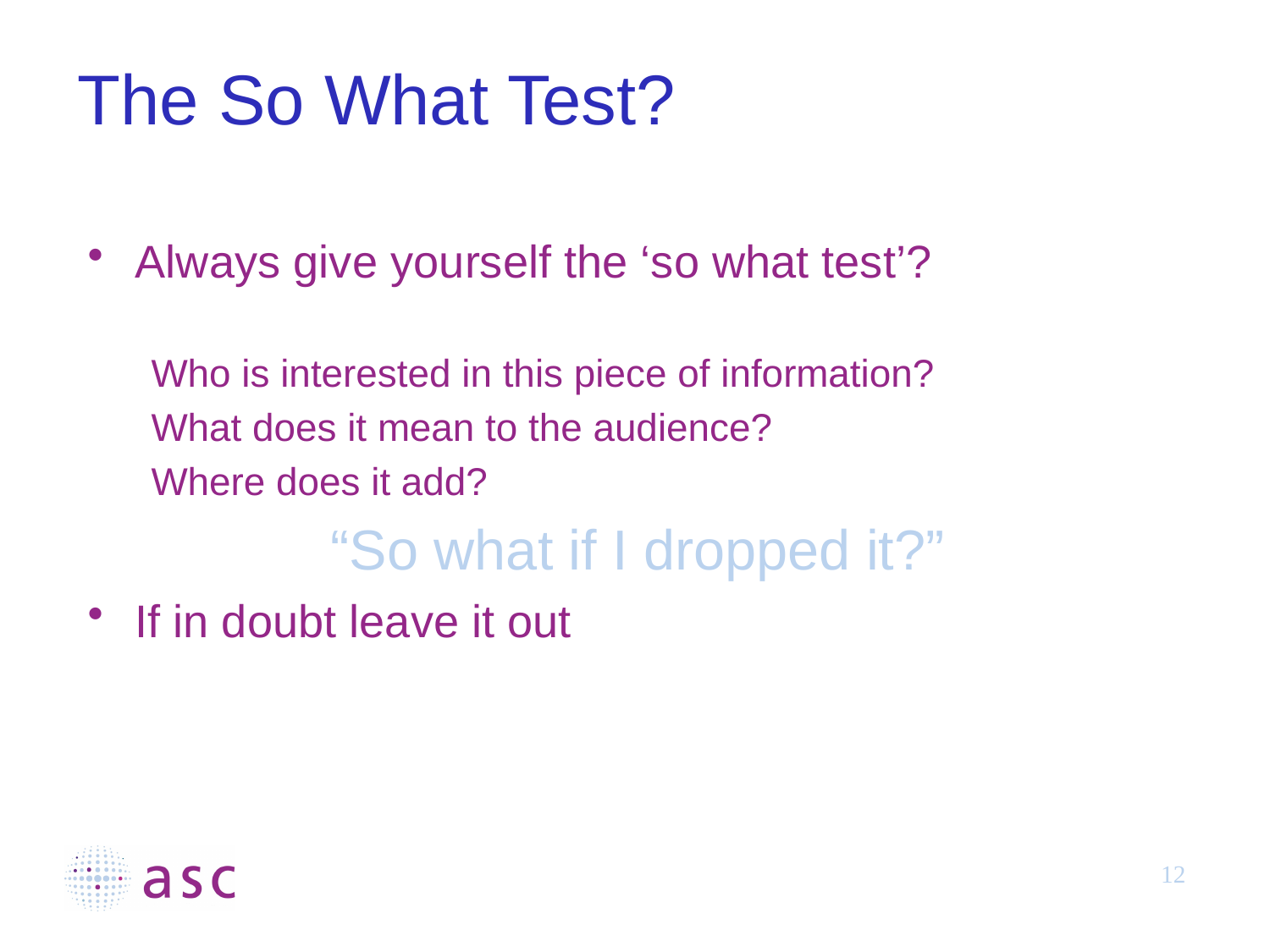

# The So What Test?
Always give yourself the ‘so what test’?

Who is interested in this piece of information?
What does it mean to the audience?
Where does it add?
“So what if I dropped it?”
If in doubt leave it out
12